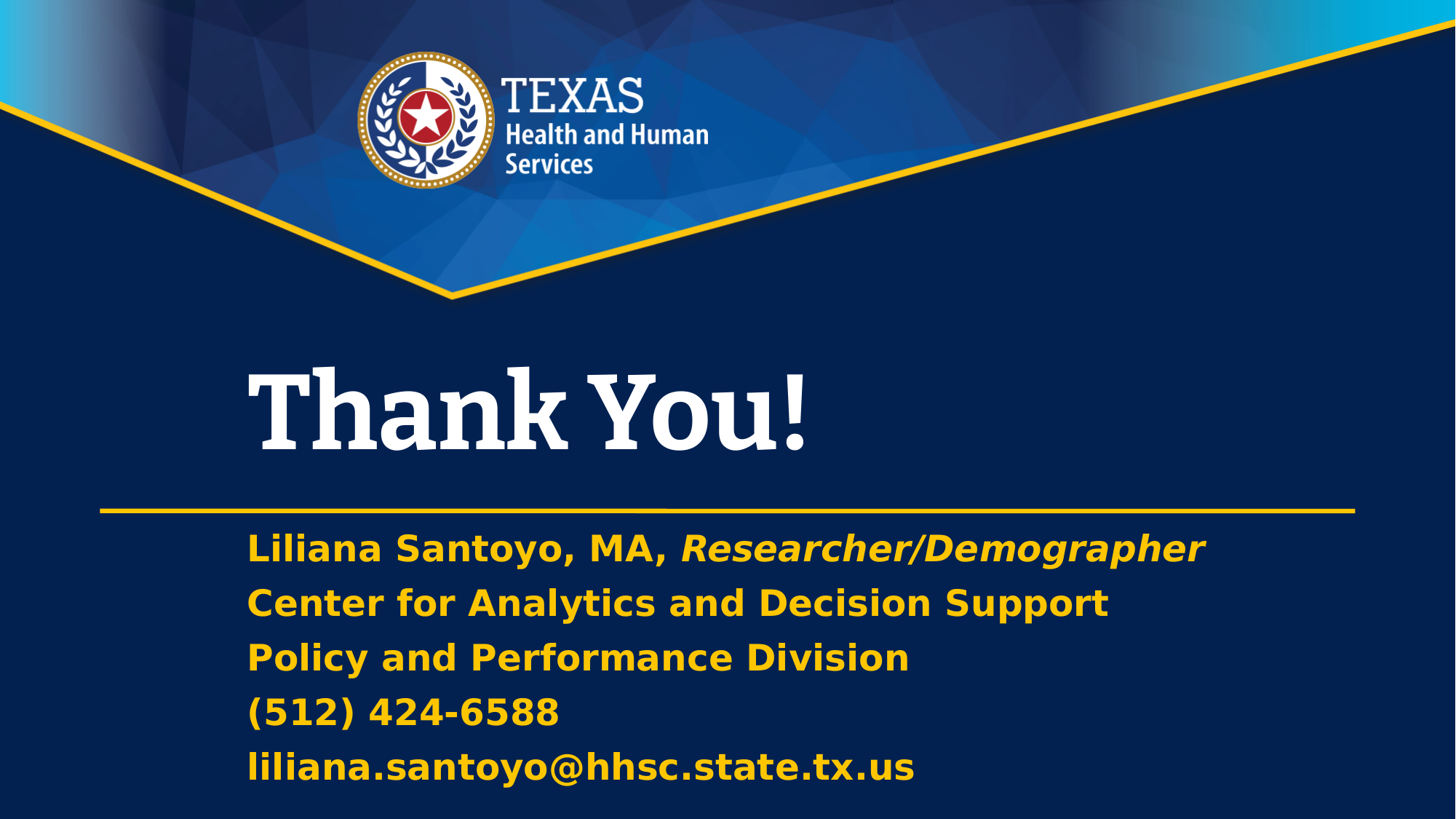

# Thank You!
Liliana Santoyo, MA, Researcher/Demographer
Center for Analytics and Decision Support
Policy and Performance Division
(512) 424-6588
liliana.santoyo@hhsc.state.tx.us